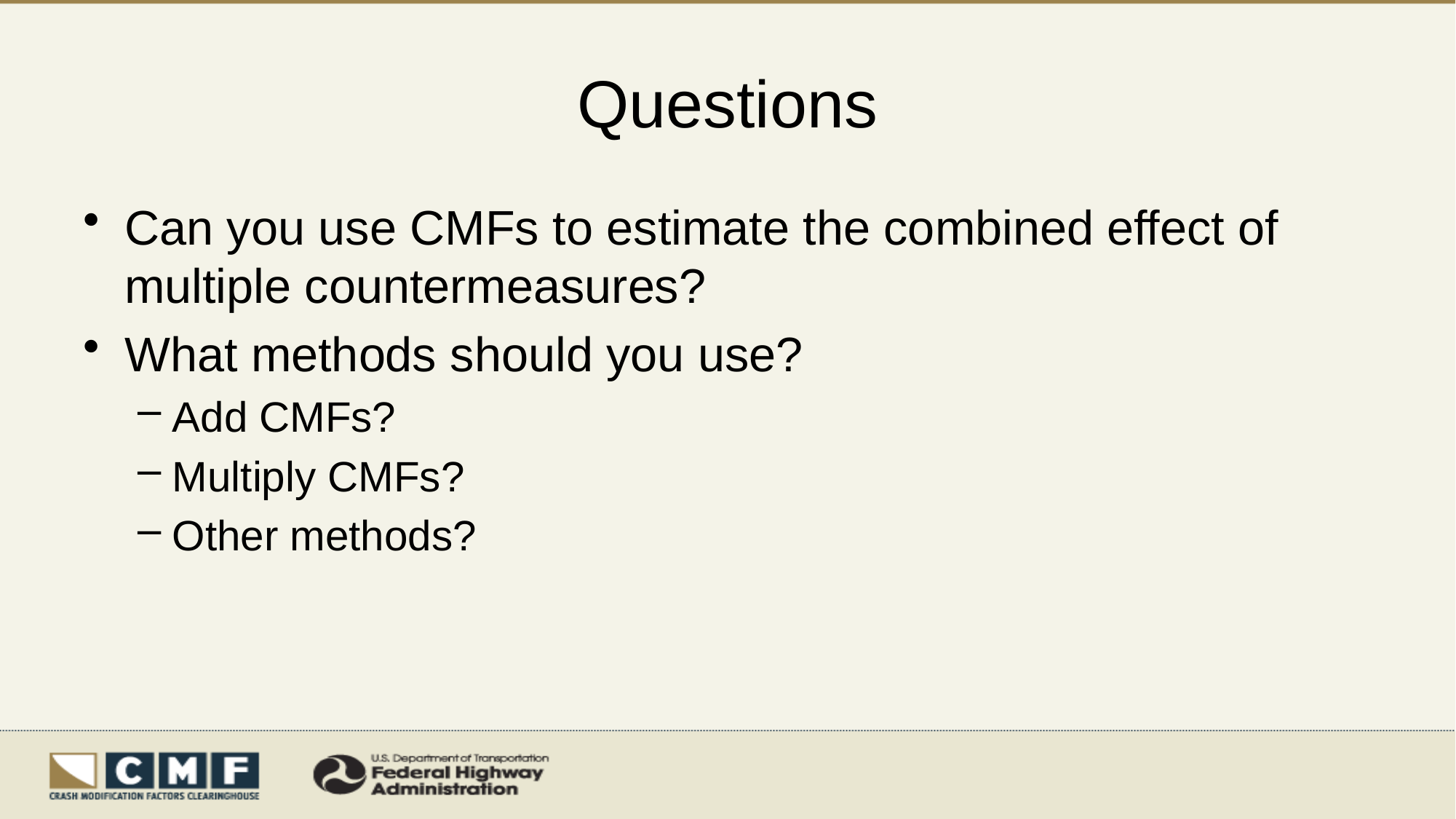

# Questions
Can you use CMFs to estimate the combined effect of multiple countermeasures?
What methods should you use?
Add CMFs?
Multiply CMFs?
Other methods?